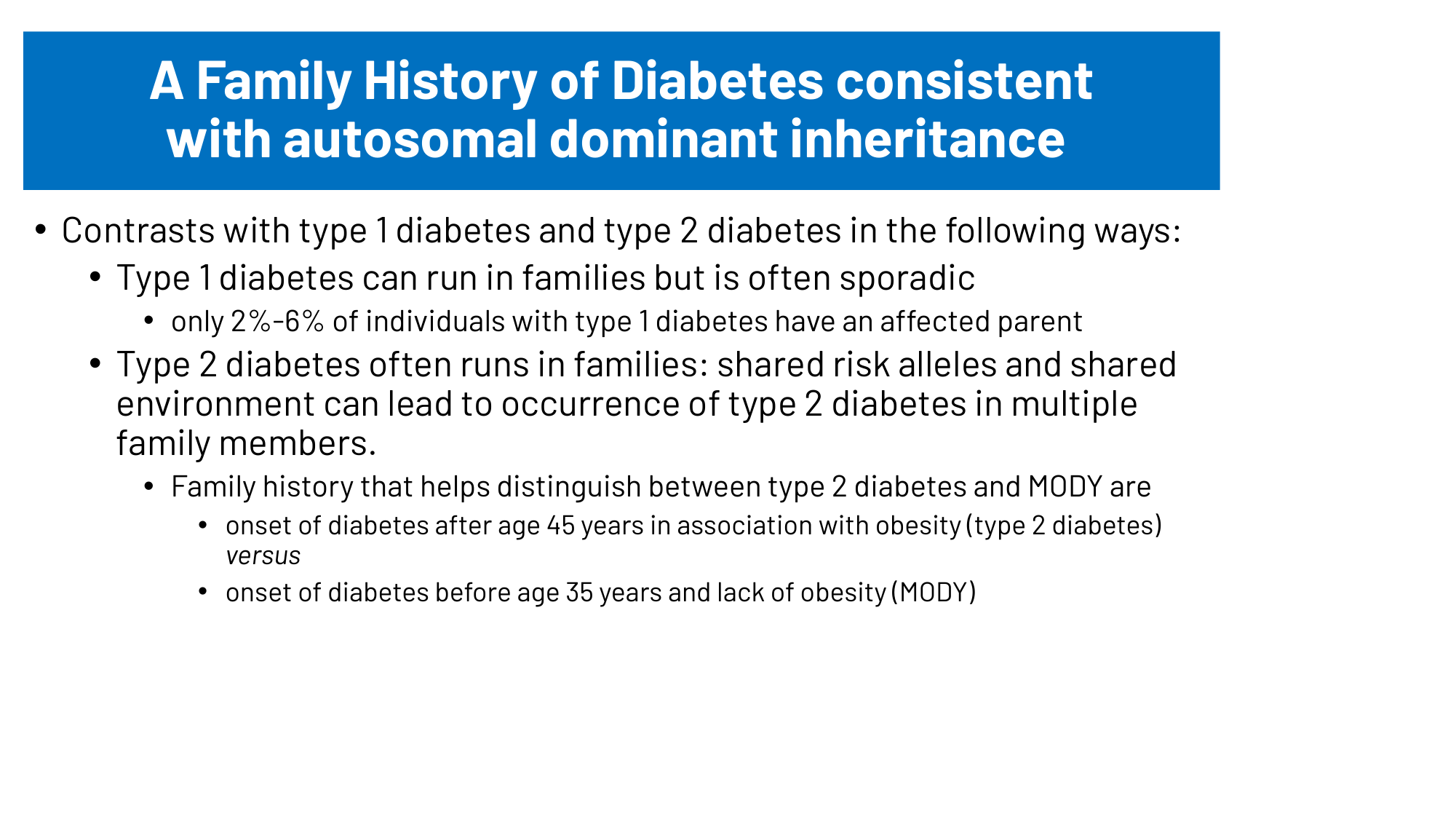

# A Family History of Diabetes consistent with autosomal dominant inheritance
Contrasts with type 1 diabetes and type 2 diabetes in the following ways:
Type 1 diabetes can run in families but is often sporadic
only 2%-6% of individuals with type 1 diabetes have an affected parent
Type 2 diabetes often runs in families: shared risk alleles and shared environment can lead to occurrence of type 2 diabetes in multiple family members.
Family history that helps distinguish between type 2 diabetes and MODY are
onset of diabetes after age 45 years in association with obesity (type 2 diabetes) versus
onset of diabetes before age 35 years and lack of obesity (MODY)